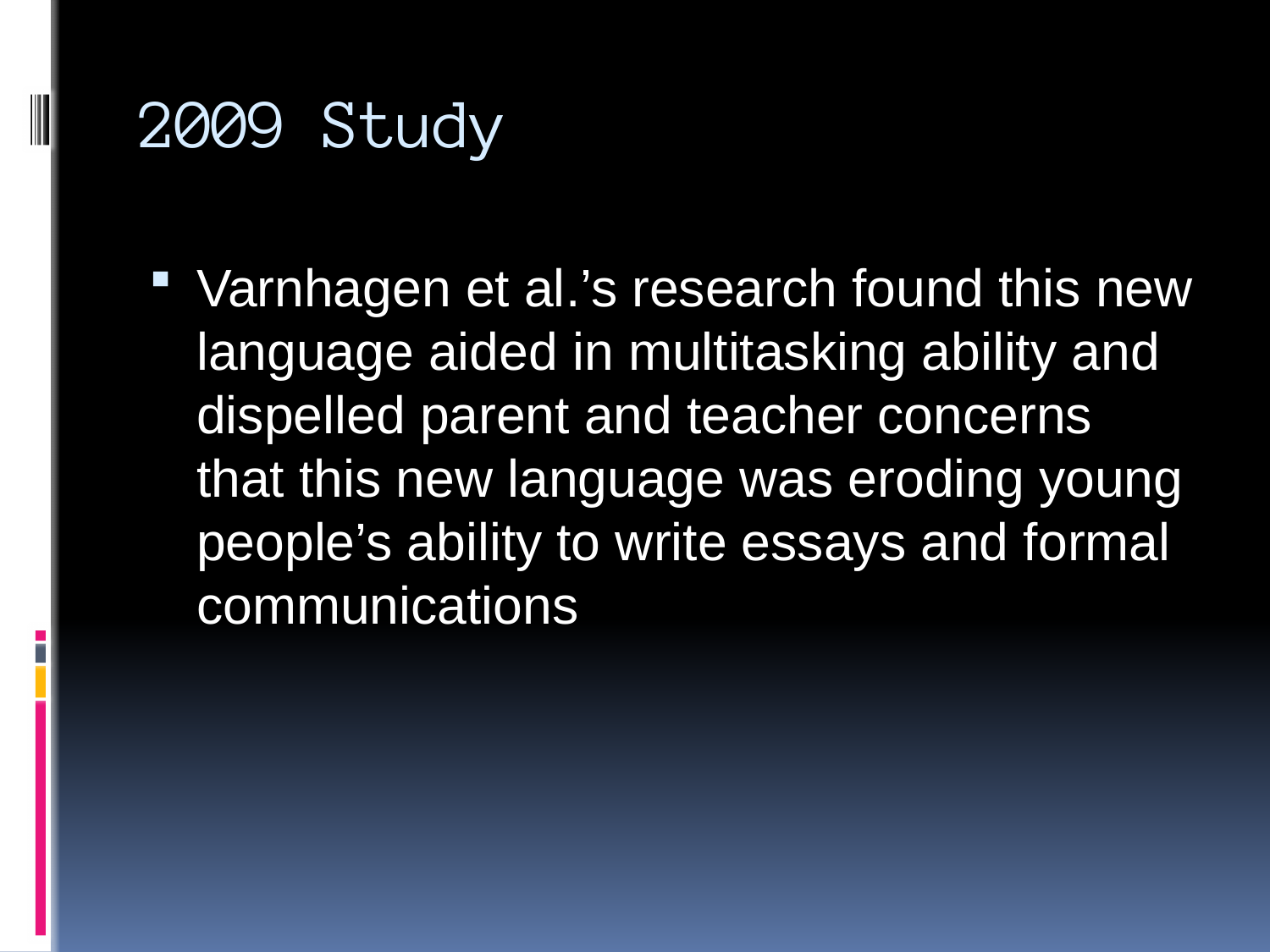

# 2009 Study
Varnhagen et al.’s research found this new language aided in multitasking ability and dispelled parent and teacher concerns that this new language was eroding young people’s ability to write essays and formal communications